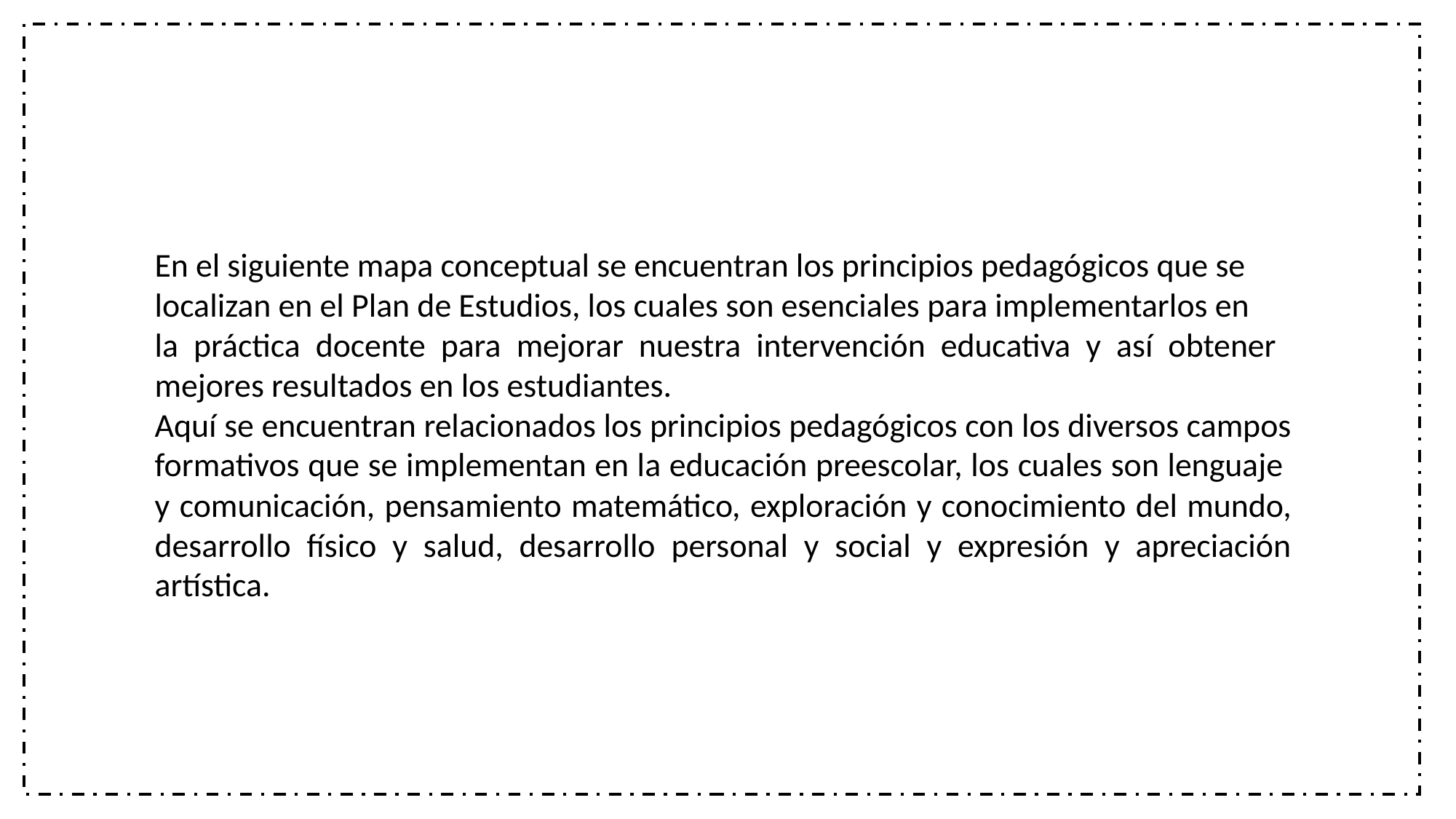

En el siguiente mapa conceptual se encuentran los principios pedagógicos que se
localizan en el Plan de Estudios, los cuales son esenciales para implementarlos en
la práctica docente para mejorar nuestra intervención educativa y así obtener
mejores resultados en los estudiantes.
Aquí se encuentran relacionados los principios pedagógicos con los diversos campos formativos que se implementan en la educación preescolar, los cuales son lenguaje  y comunicación, pensamiento matemático, exploración y conocimiento del mundo, desarrollo físico y salud, desarrollo personal y social y expresión y apreciación artística.